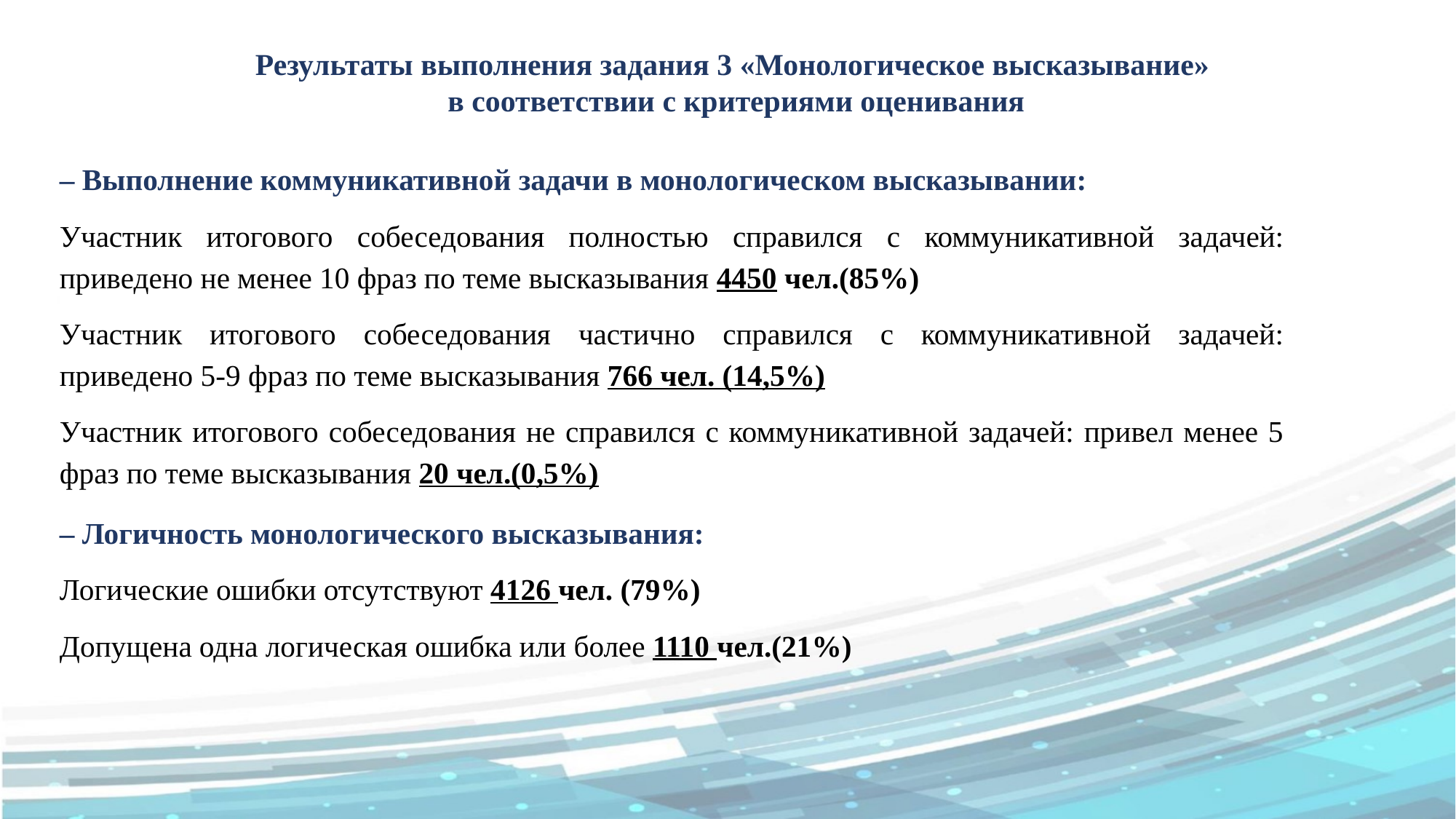

Результаты выполнения задания 3 «Монологическое высказывание»
в соответствии с критериями оценивания
– Выполнение коммуникативной задачи в монологическом высказывании:
Участник итогового собеседования полностью справился с коммуникативной задачей: приведено не менее 10 фраз по теме высказывания 4450 чел.(85%)
Участник итогового собеседования частично справился с коммуникативной задачей: приведено 5-9 фраз по теме высказывания 766 чел. (14,5%)
Участник итогового собеседования не справился с коммуникативной задачей: привел менее 5 фраз по теме высказывания 20 чел.(0,5%)
– Логичность монологического высказывания:
Логические ошибки отсутствуют 4126 чел. (79%)
Допущена одна логическая ошибка или более 1110 чел.(21%)